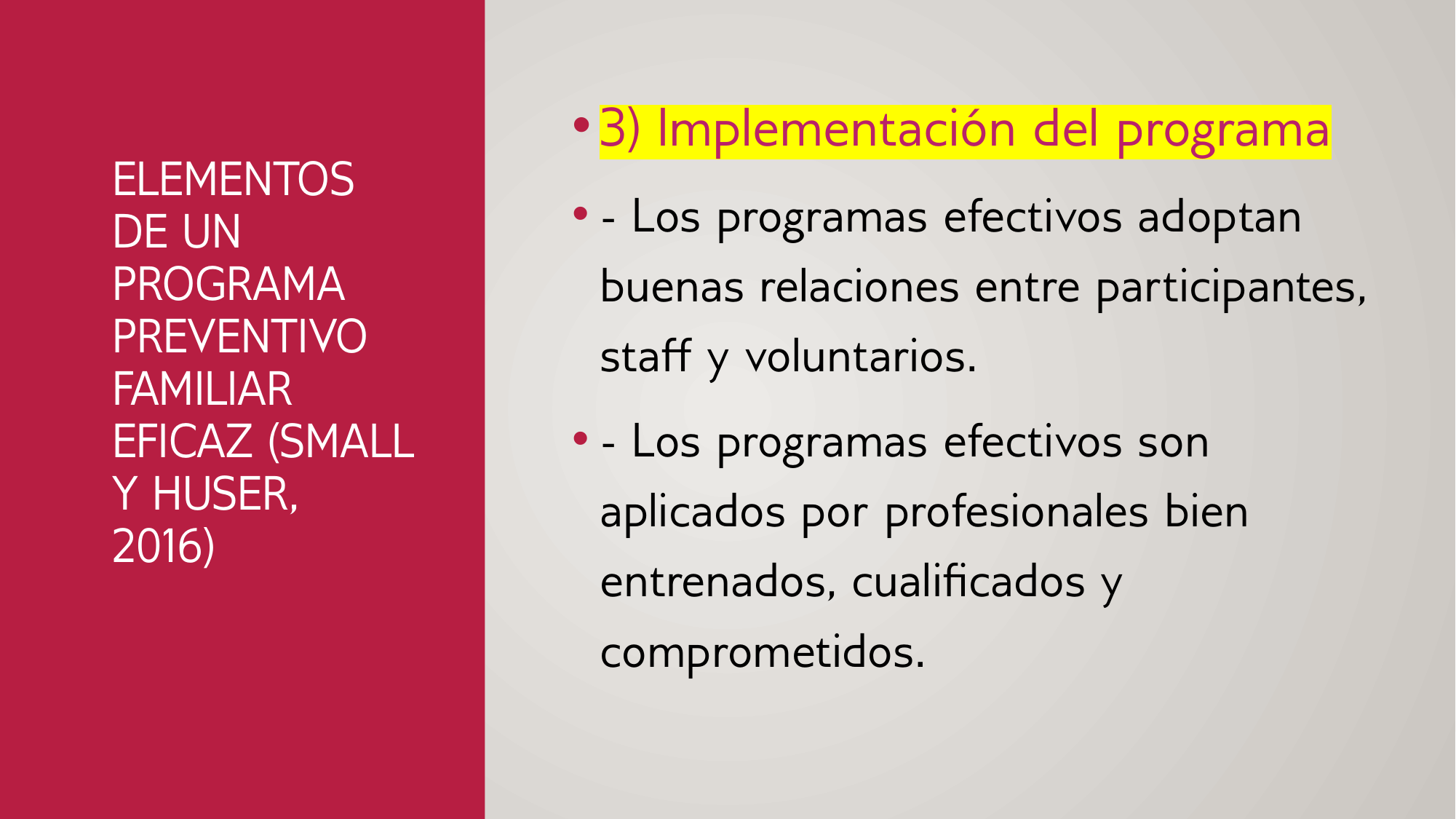

3) Implementación del programa
- Los programas efectivos adoptan buenas relaciones entre participantes, staff y voluntarios.
- Los programas efectivos son aplicados por profesionales bien entrenados, cualificados y comprometidos.

# Elementos de un programa preventivo familiar eficaz (Small y huser, 2016)